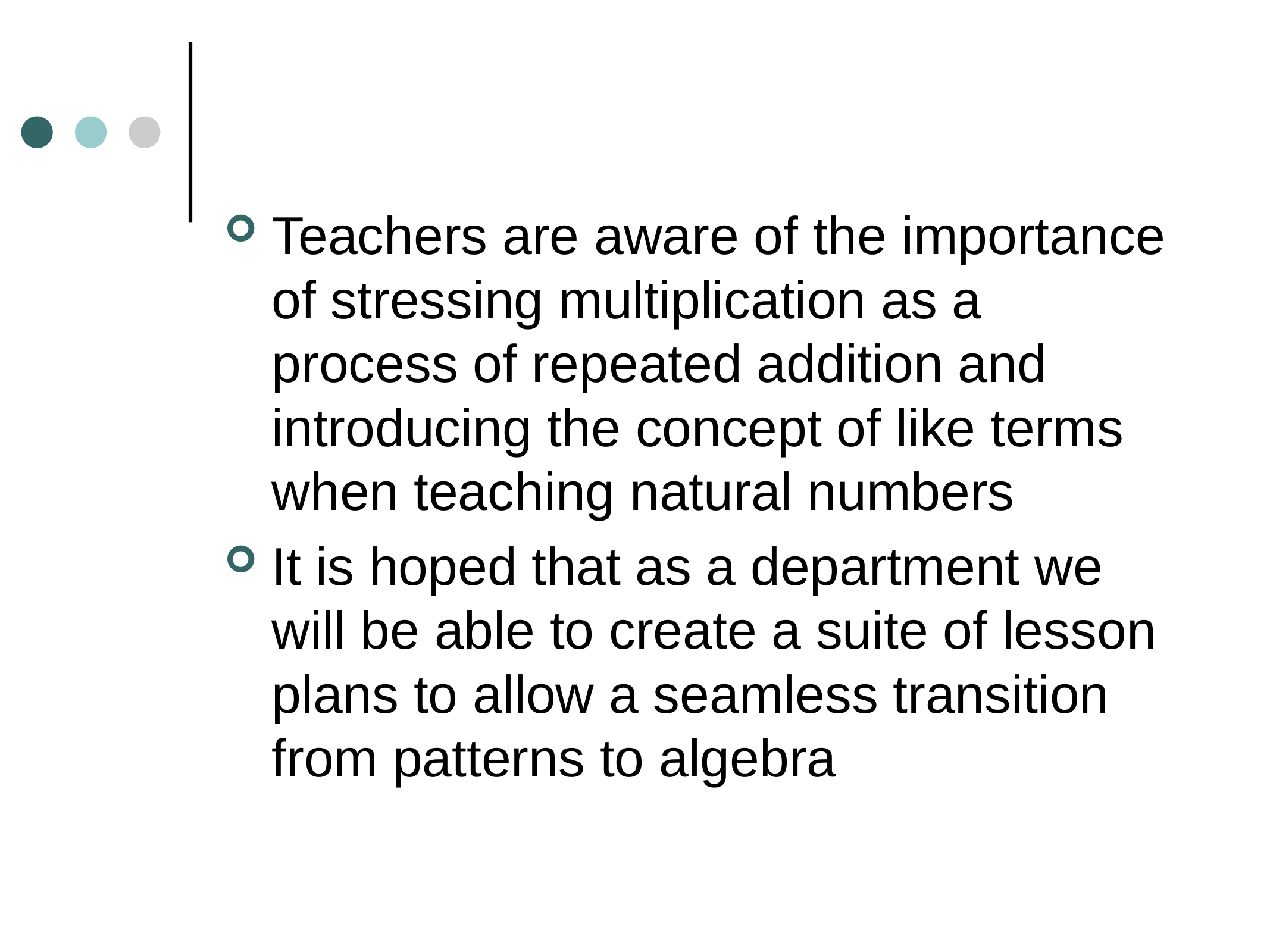

#
Teachers are aware of the importance of stressing multiplication as a process of repeated addition and introducing the concept of like terms when teaching natural numbers
It is hoped that as a department we will be able to create a suite of lesson plans to allow a seamless transition from patterns to algebra

it is hoped that as a department we will be able to create a suite of lesson plans to allow a

seamless transition from patterns to algebra